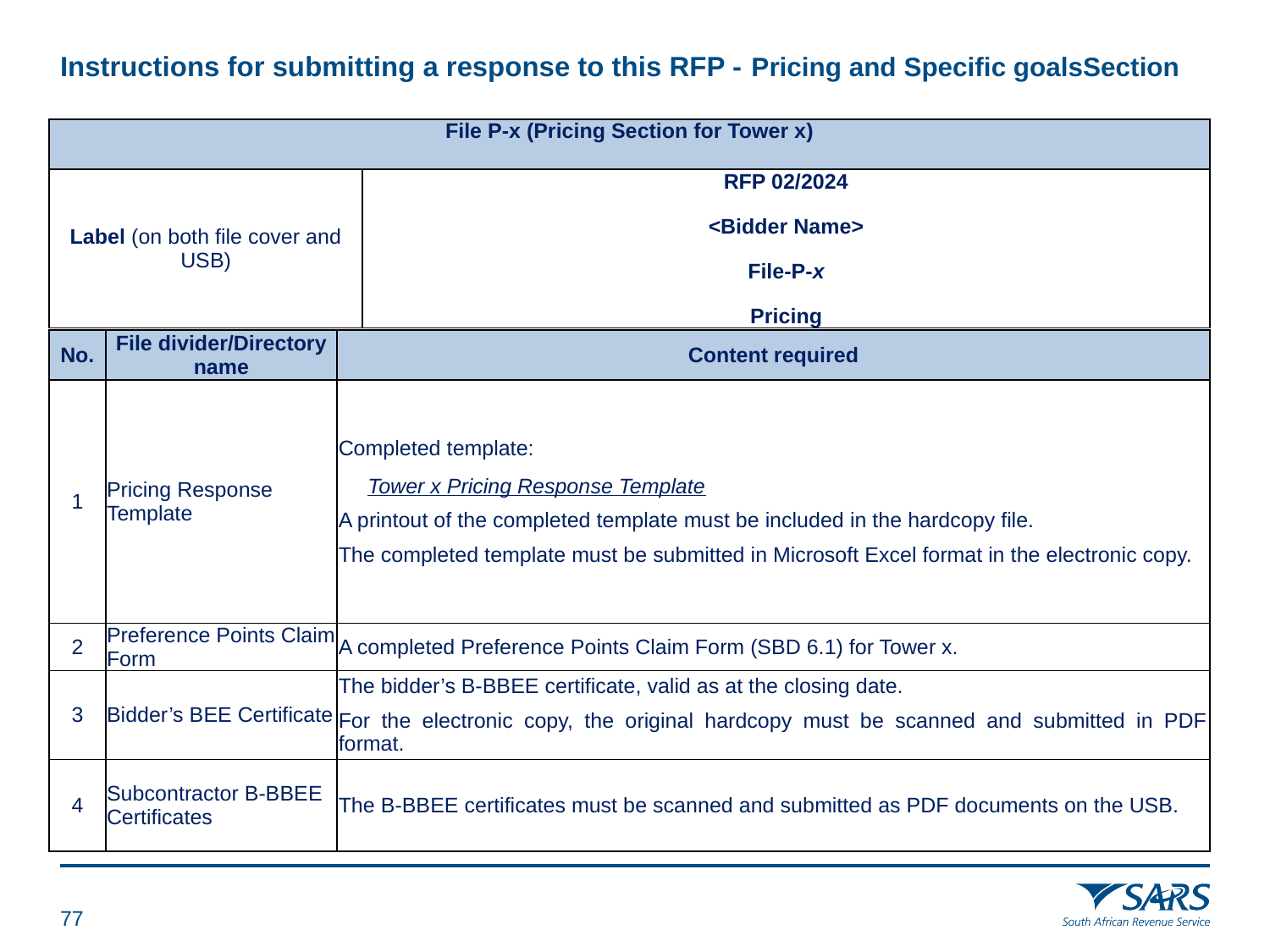

Instructions for submitting a response to this RFP - Pricing and Specific goalsSection
| File P-x (Pricing Section for Tower x) |  |
| --- | --- |
| Label (on both file cover and USB) | RFP 02/2024 <Bidder Name> File-P-x Pricing |
| No. | File divider/Directory name | Content required |
| --- | --- | --- |
| 1 | Pricing Response Template | Completed template: Tower x Pricing Response Template A printout of the completed template must be included in the hardcopy file. The completed template must be submitted in Microsoft Excel format in the electronic copy. |
| 2 | Preference Points Claim Form | A completed Preference Points Claim Form (SBD 6.1) for Tower x. |
| 3 | Bidder’s BEE Certificate | The bidder’s B-BBEE certificate, valid as at the closing date. For the electronic copy, the original hardcopy must be scanned and submitted in PDF format. |
| 4 | Subcontractor B-BBEE Certificates | The B-BBEE certificates must be scanned and submitted as PDF documents on the USB. |
77